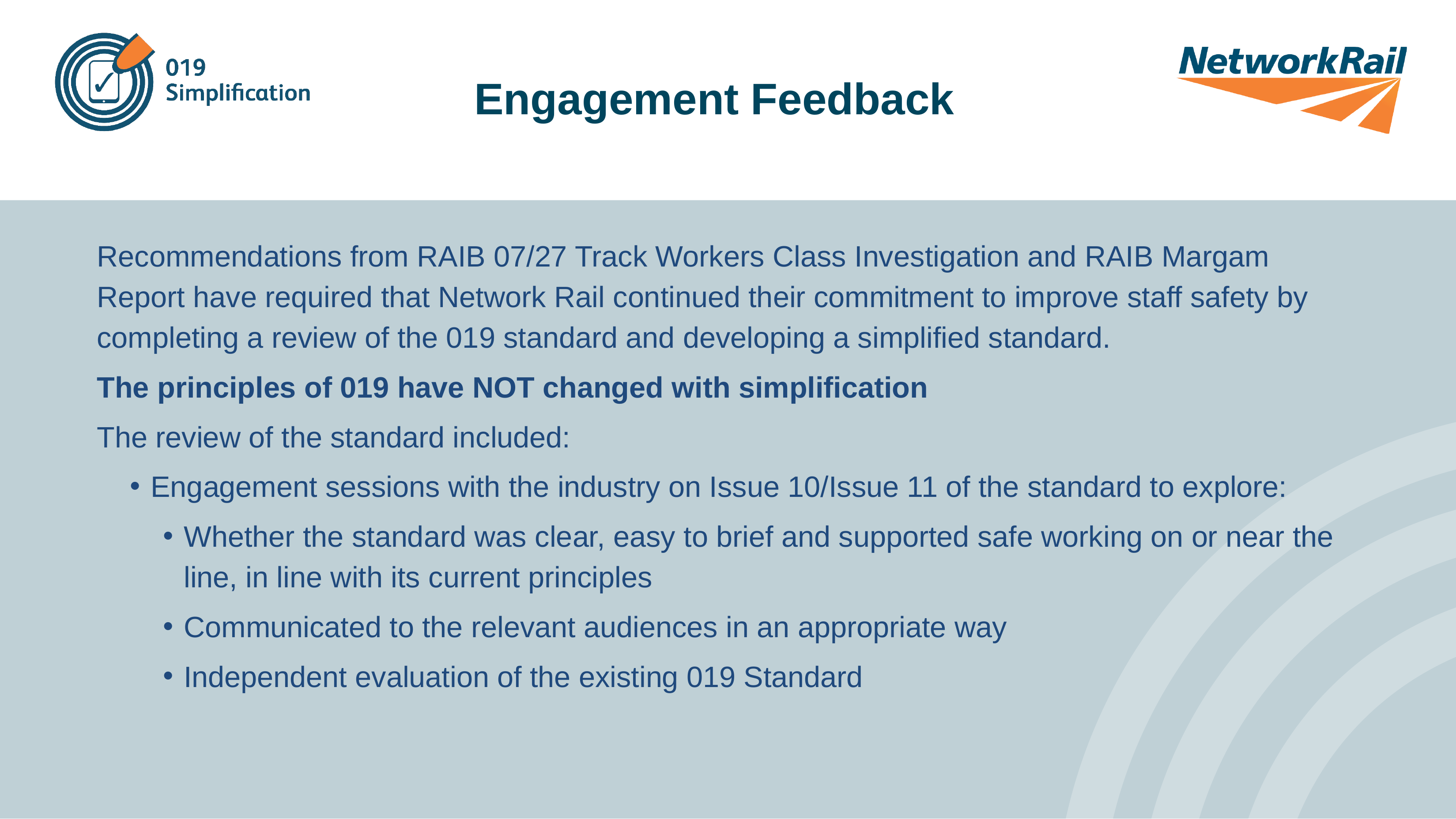

# Engagement Feedback
Recommendations from RAIB 07/27 Track Workers Class Investigation and RAIB Margam Report have required that Network Rail continued their commitment to improve staff safety by completing a review of the 019 standard and developing a simplified standard.
The principles of 019 have NOT changed with simplification
The review of the standard included:
Engagement sessions with the industry on Issue 10/Issue 11 of the standard to explore:
Whether the standard was clear, easy to brief and supported safe working on or near the line, in line with its current principles
Communicated to the relevant audiences in an appropriate way
Independent evaluation of the existing 019 Standard